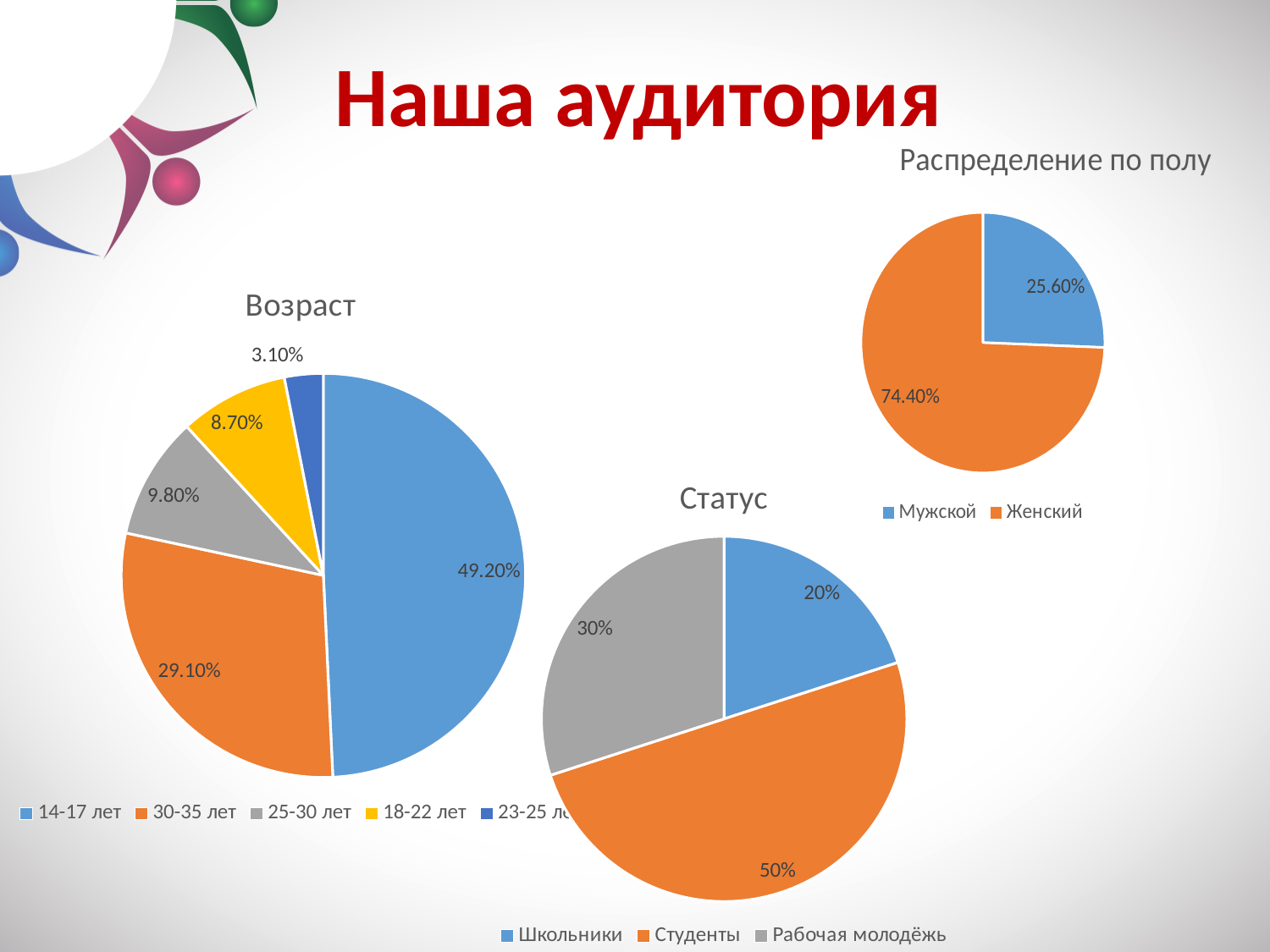

# Наша аудитория

### Chart:

| Category | Распределение по полу |
|---|---|
| Мужской | 0.256 |
| Женский | 0.7440000000000001 |

### Chart:

| Category | Возраст |
|---|---|
| 14-17 лет | 0.4920000000000001 |
| 30-35 лет | 0.29100000000000004 |
| 25-30 лет | 0.09800000000000002 |
| 18-22 лет | 0.08700000000000002 |
| 23-25 лет | 0.031000000000000003 |

### Chart:

| Category | Статус |
|---|---|
| Школьники | 0.2 |
| Студенты | 0.5 |
| Рабочая молодёжь | 0.3 |